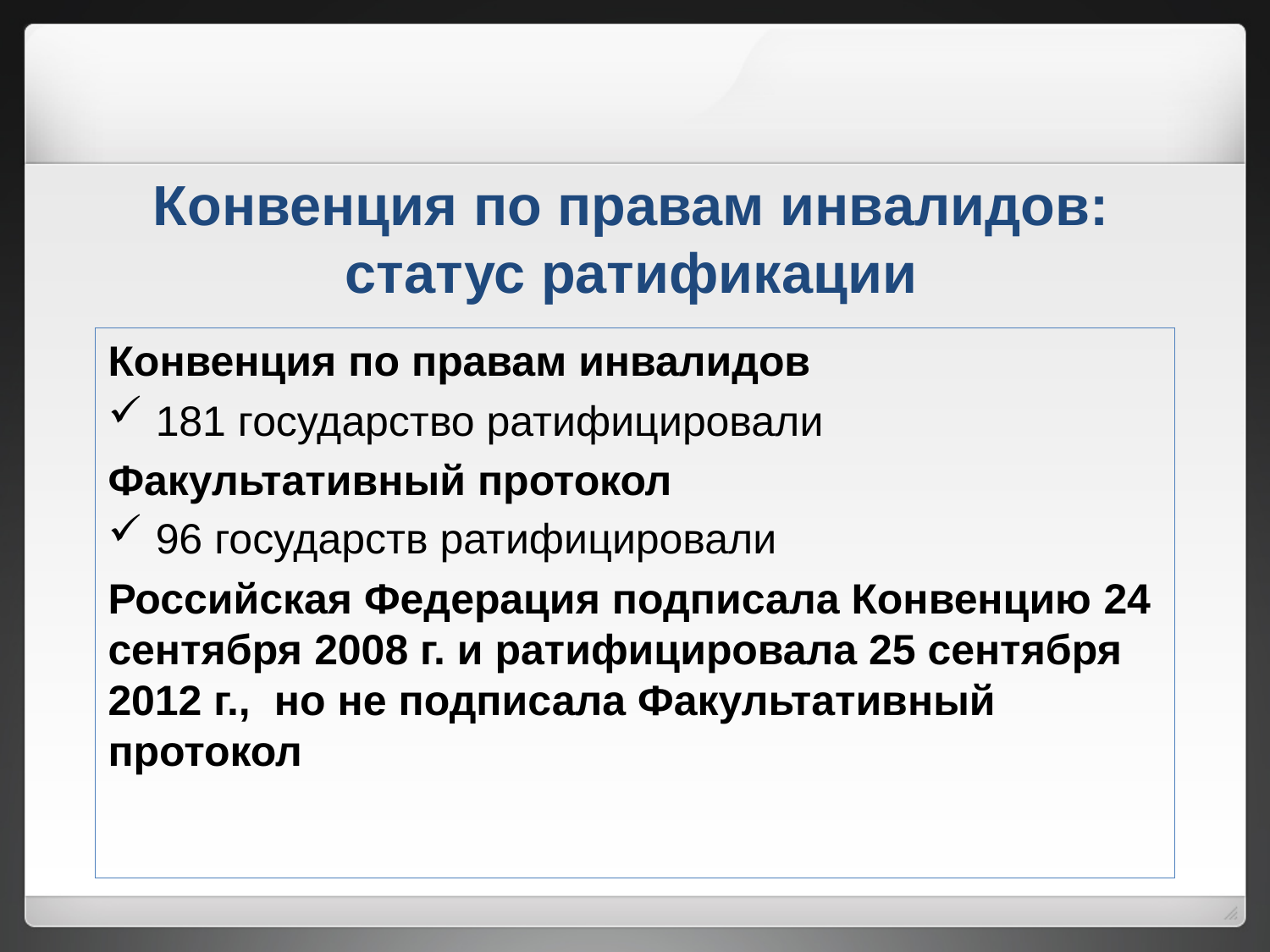

# Конвенция по правам инвалидов: статус ратификации
Конвенция по правам инвалидов
181 государство ратифицировали
Факультативный протокол
96 государств ратифицировали
Российская Федерация подписала Конвенцию 24 сентября 2008 г. и ратифицировала 25 сентября 2012 г.,  но не подписала Факультативный протокол